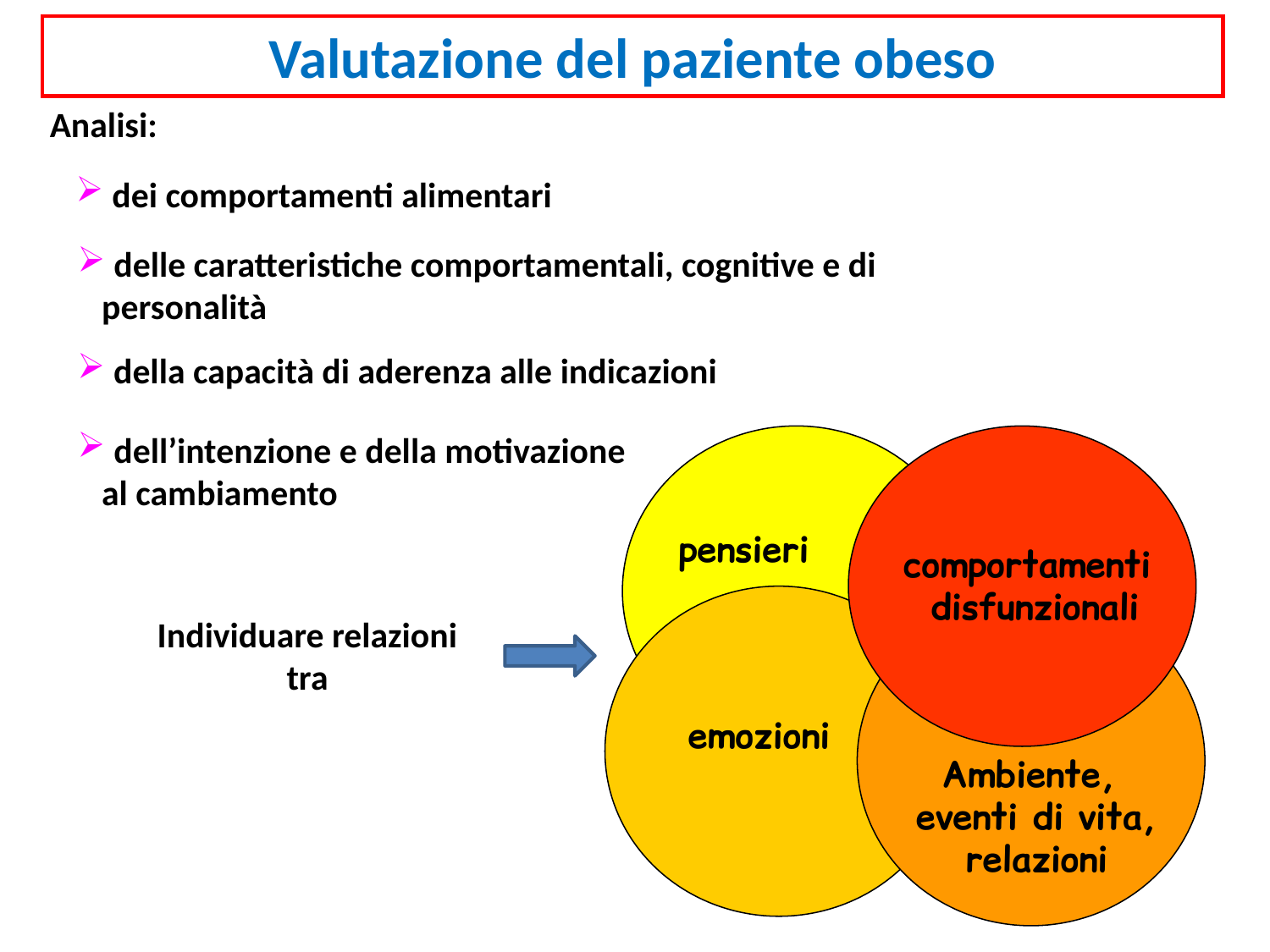

Valutazione del paziente obeso
Analisi:
 dei comportamenti alimentari
 delle caratteristiche comportamentali, cognitive e di
   personalità
 della capacità di aderenza alle indicazioni
 dell’intenzione e della motivazione
   al cambiamento

pensieri
comportamenti
disfunzionali

emozioni
Ambiente,
eventi di vita,
relazioni
Individuare relazioni tra